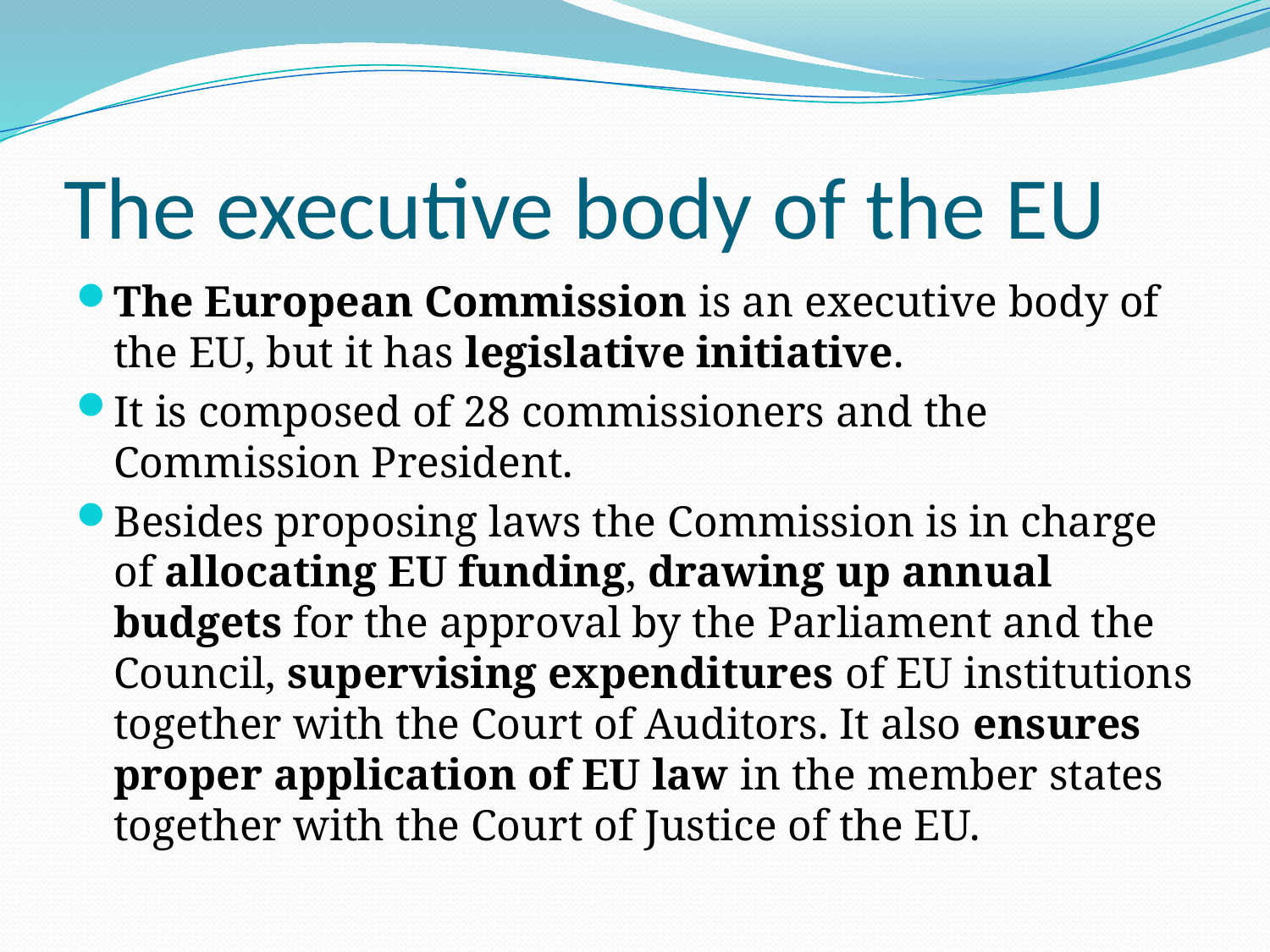

# The executive body of the EU
The European Commission is an executive body of the EU, but it has legislative initiative.
It is composed of 28 commissioners and the Commission President.
Besides proposing laws the Commission is in charge of allocating EU funding, drawing up annual budgets for the approval by the Parliament and the Council, supervising expenditures of EU institutions together with the Court of Auditors. It also ensures proper application of EU law in the member states together with the Court of Justice of the EU.